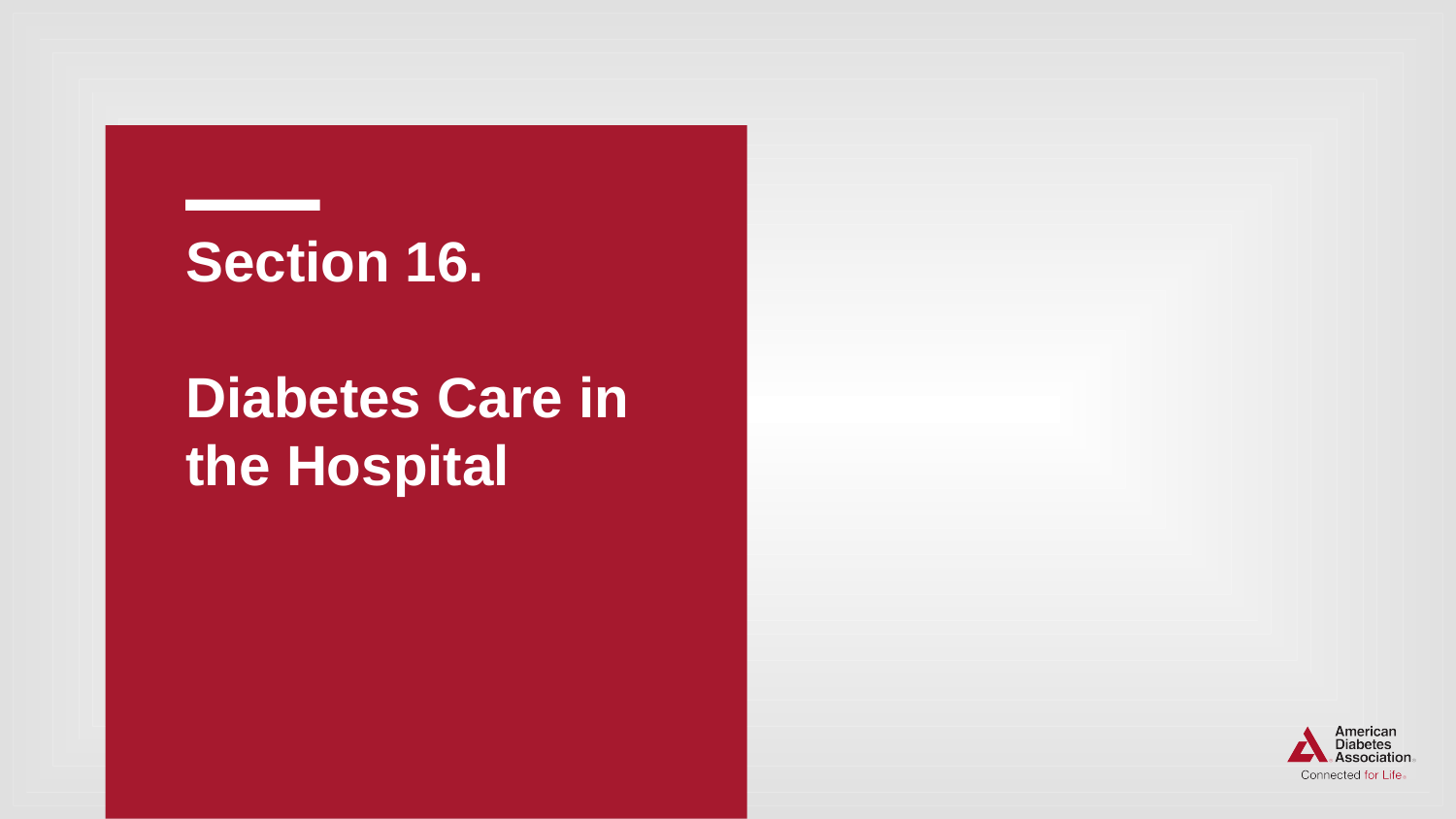

# Section 16. Diabetes Care in the Hospital